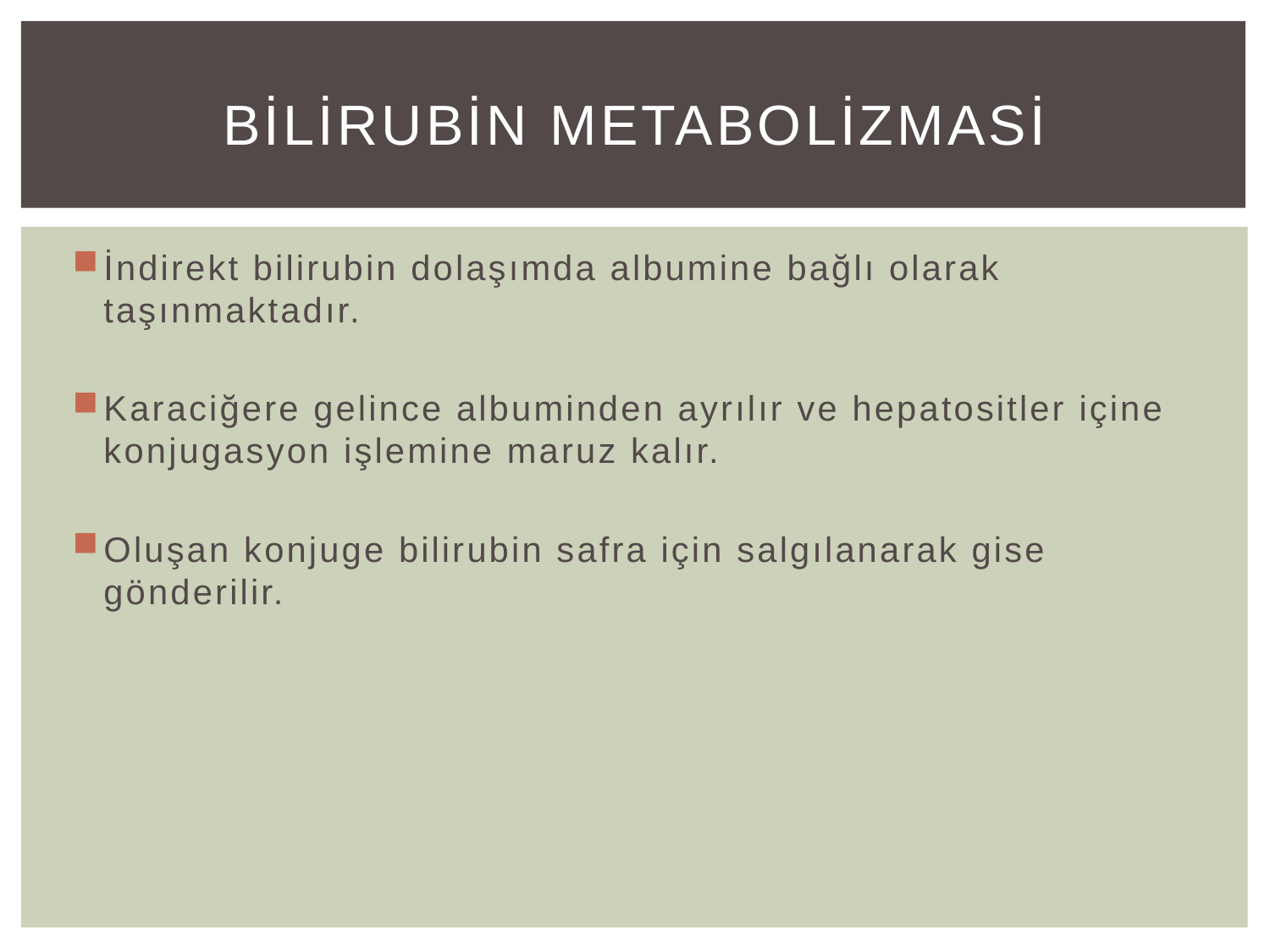

# Bİlİrubİn metabolİzmasi
İndirekt bilirubin dolaşımda albumine bağlı olarak taşınmaktadır.

Karaciğere gelince albuminden ayrılır ve hepatositler içine konjugasyon işlemine maruz kalır.

Oluşan konjuge bilirubin safra için salgılanarak gise gönderilir.